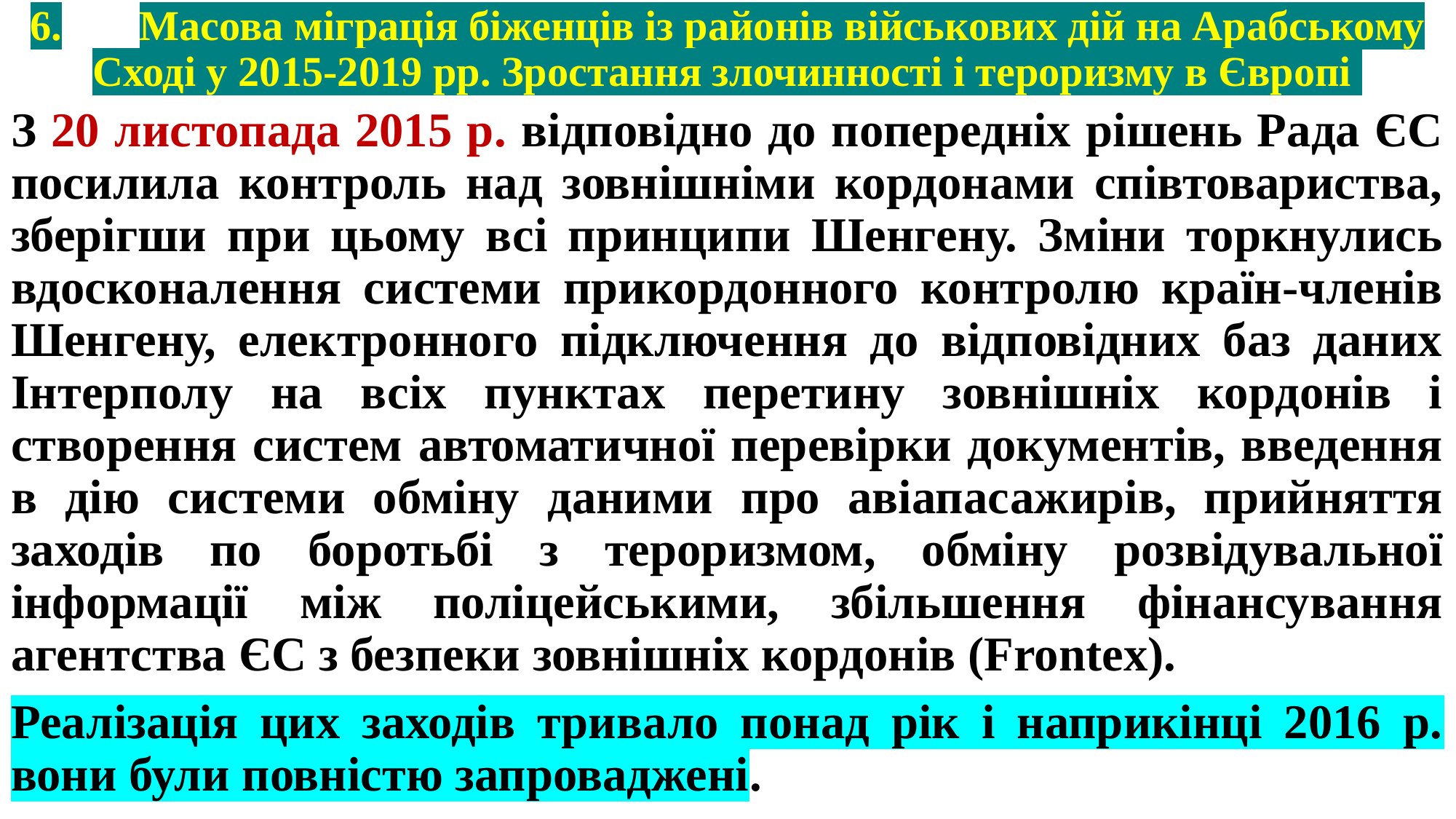

# 6.	Масова міграція біженців із районів військових дій на Арабському Сході у 2015-2019 рр. Зростання злочинності і тероризму в Європі
З 20 листопада 2015 р. відповідно до попередніх рішень Рада ЄС посилила контроль над зовнішніми кордонами співтовариства, зберігши при цьому всі принципи Шенгену. Зміни торкнулись вдосконалення системи прикордонного контролю країн-членів Шенгену, електронного підключення до відповідних баз даних Інтерполу на всіх пунктах перетину зовнішніх кордонів і створення систем автоматичної перевірки документів, введення в дію системи обміну даними про авіапасажирів, прийняття заходів по боротьбі з тероризмом, обміну розвідувальної інформації між поліцейськими, збільшення фінансування агентства ЄС з безпеки зовнішніх кордонів (Frontex).
Реалізація цих заходів тривало понад рік і наприкінці 2016 р. вони були повністю запроваджені.